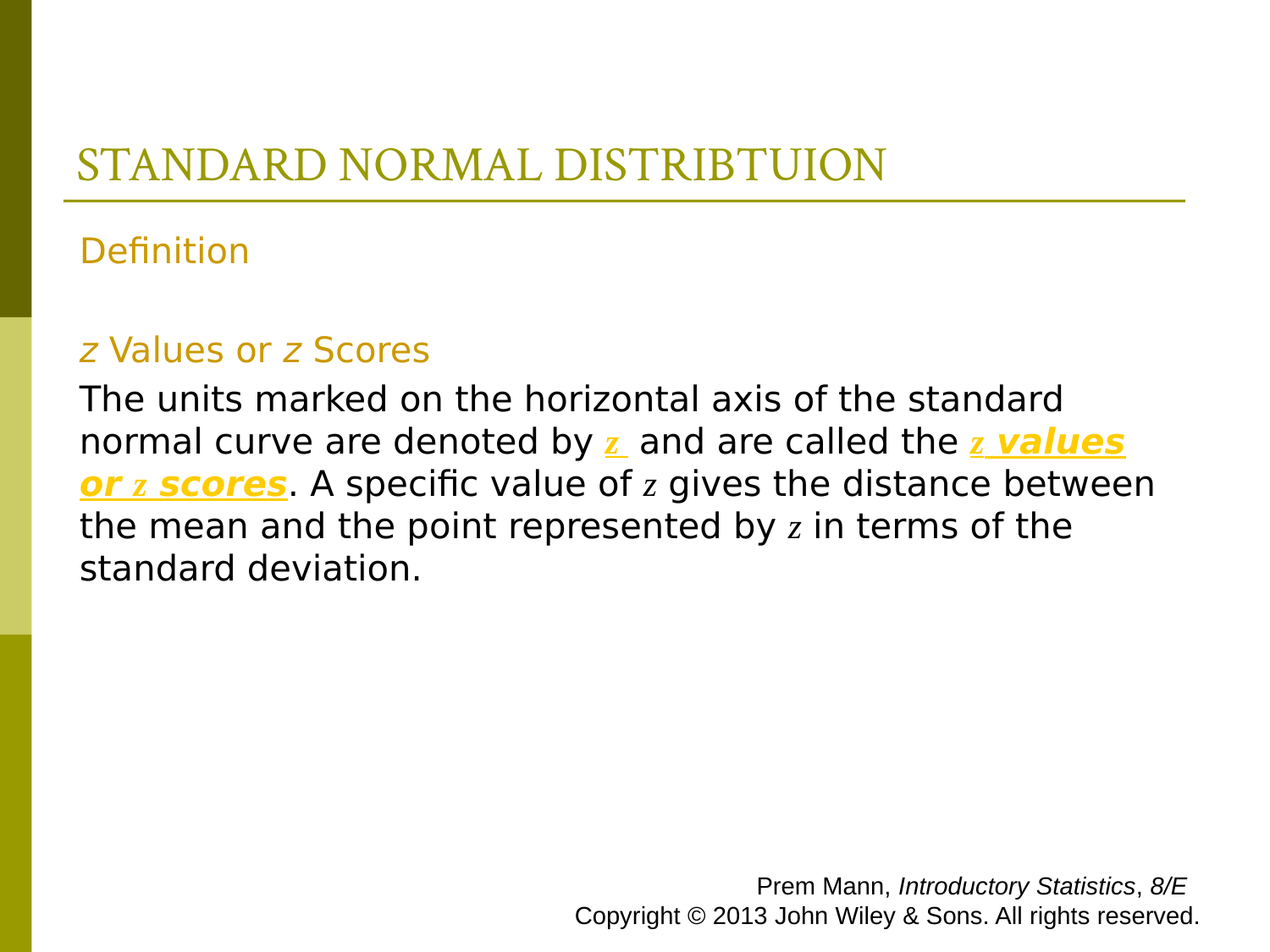

# STANDARD NORMAL DISTRIBTUION
Definition

z Values or z Scores
The units marked on the horizontal axis of the standard normal curve are denoted by z  and are called the z values or z scores. A specific value of z gives the distance between the mean and the point represented by z in terms of the standard deviation.
                          Prem Mann, Introductory Statistics, 8/E Copyright © 2013 John Wiley & Sons. All rights reserved.